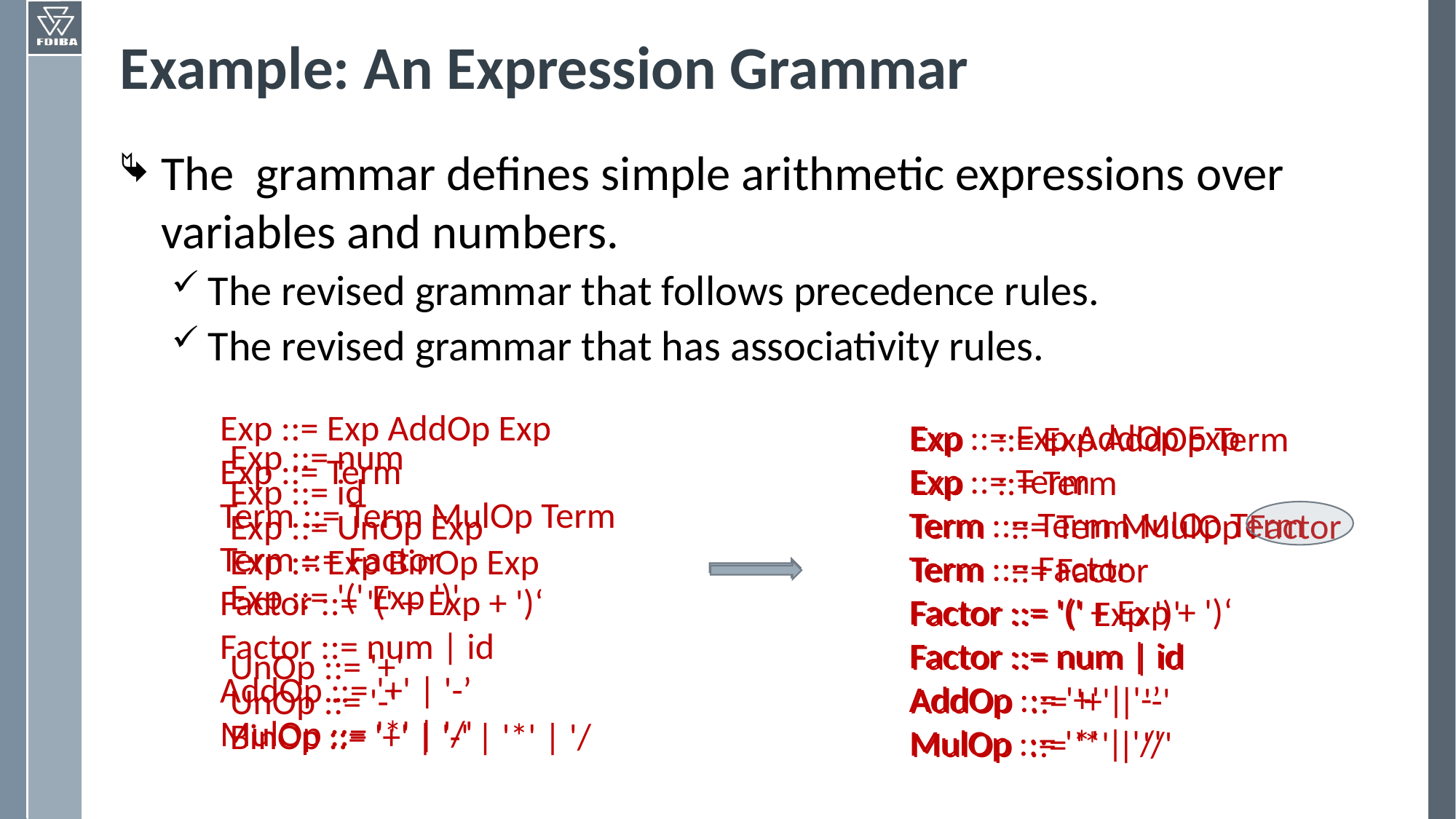

# Example: An Expression Grammar
The  grammar defines simple arithmetic expressions over variables and numbers.
The revised grammar that follows precedence rules.
The revised grammar that has associativity rules.

Exp ::= Exp AddOp Exp
Exp ::= Term
Term ::= Term MulOp Term
Term ::= Factor
Factor ::= '(' + Exp + ')‘
Factor ::= num | id
AddOp ::= '+' | '-’
MulOp ::= '*' | '/'
Exp ::= Exp AddOp Exp
Exp ::= Term
Term ::= Term MulOp Term
Term ::= Factor
Factor ::= '(' + Exp + ')‘
Factor ::= num | id
AddOp ::= '+' | '-’
MulOp ::= '*' | '/'
Exp    ::= Exp AddOp Term
Exp    ::= Term
Term   ::= Term MulOp Factor
Term   ::= Factor
Factor ::= '(' Exp ')'
Factor ::= num | id
AddOp  ::= '+' | '-'
MulOp  ::= '*' | '/'
Exp ::= num
Exp ::= id
Exp ::= UnOp Exp
Exp := Exp BinOp Exp
Exp ::= '(' Exp ')'

UnOp ::= '+'
UnOp ::= '-'
BinOp ::= '+' | '-' | '*' | '/